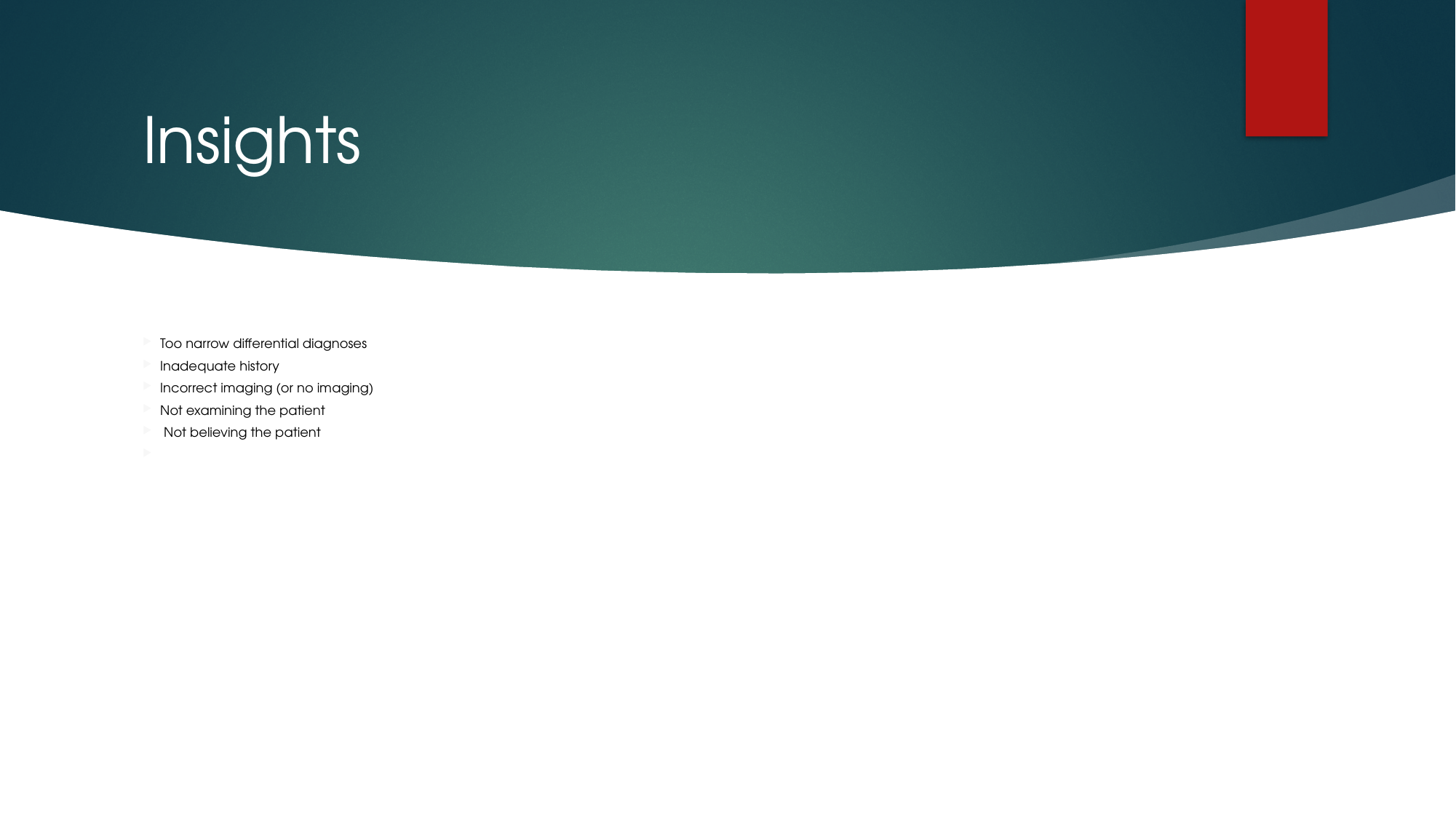

# Insights

Too narrow differential diagnoses
Inadequate history
Incorrect imaging (or no imaging)
Not examining the patient
 Not believing the patient